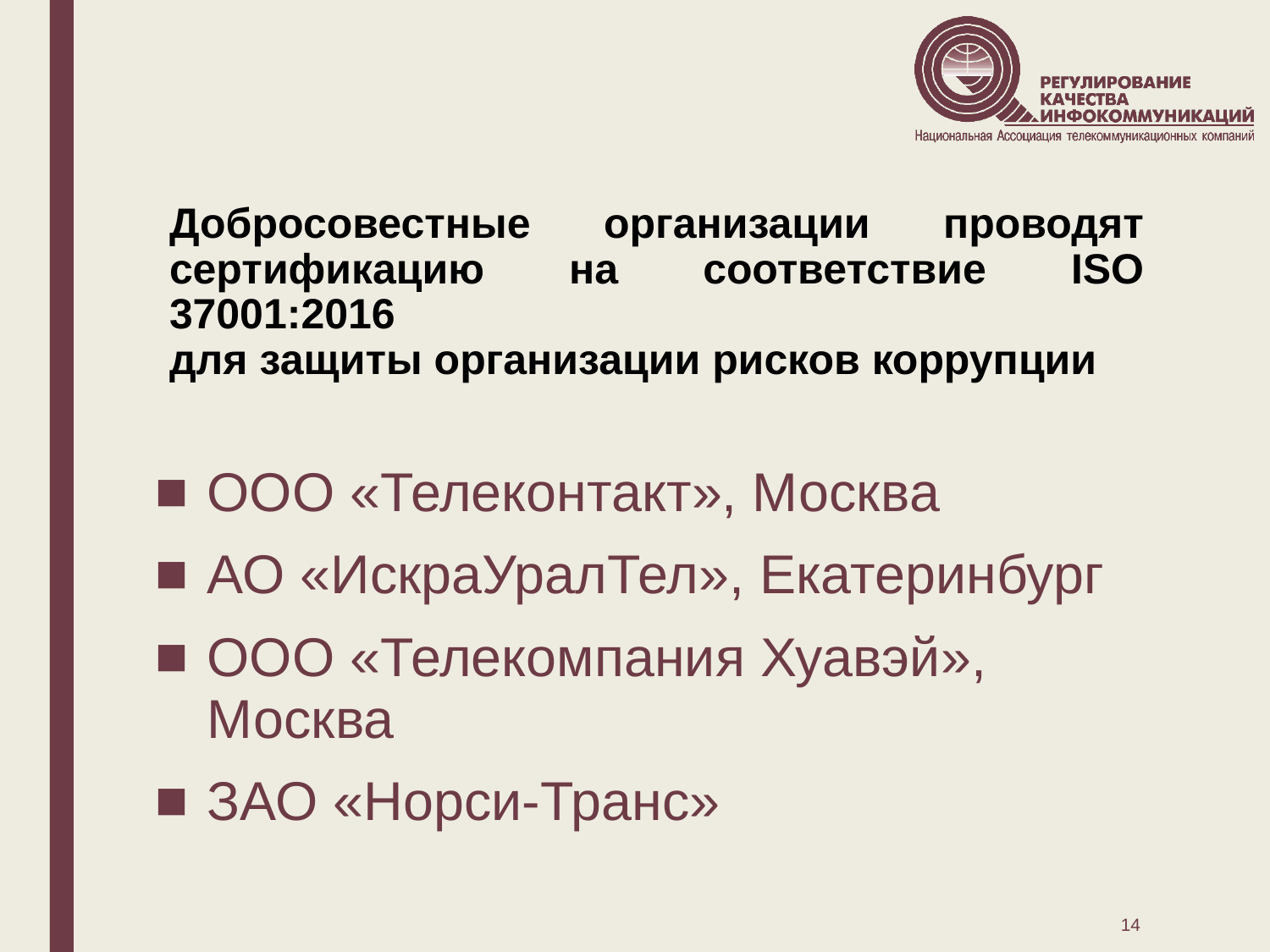

# Добросовестные организации проводят сертификацию на соответствие ISO 37001:2016 для защиты организации рисков коррупции
ООО «Телеконтакт», Москва
АО «ИскраУралТел», Екатеринбург
ООО «Телекомпания Хуавэй», Москва
ЗАО «Норси-Транс»
14